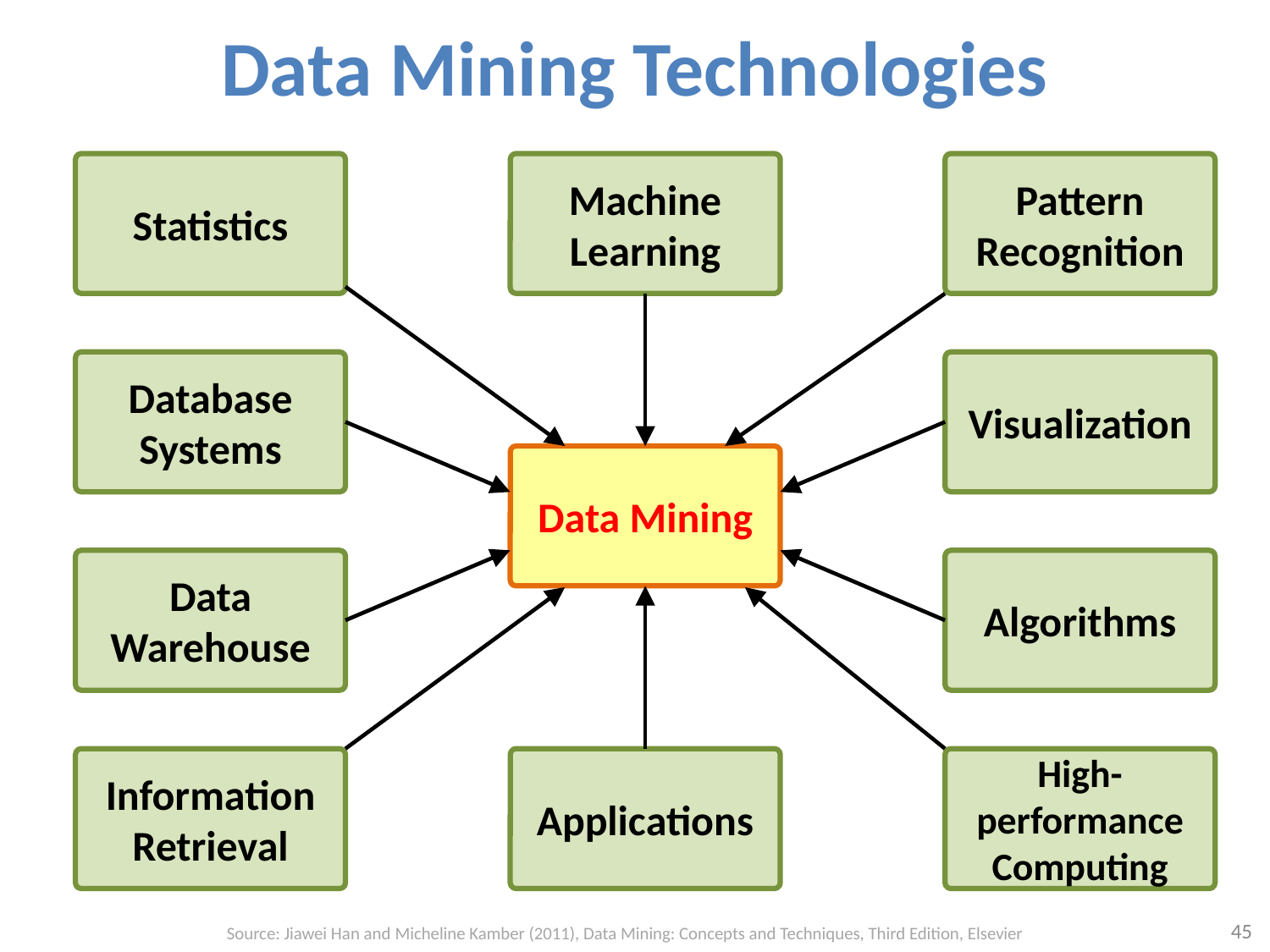

# Data Mining Technologies
Statistics
Machine Learning
Pattern Recognition
Database Systems
Visualization
Data Mining
Data Warehouse
Algorithms
Information Retrieval
Applications
High-performance Computing
45
Source: Jiawei Han and Micheline Kamber (2011), Data Mining: Concepts and Techniques, Third Edition, Elsevier